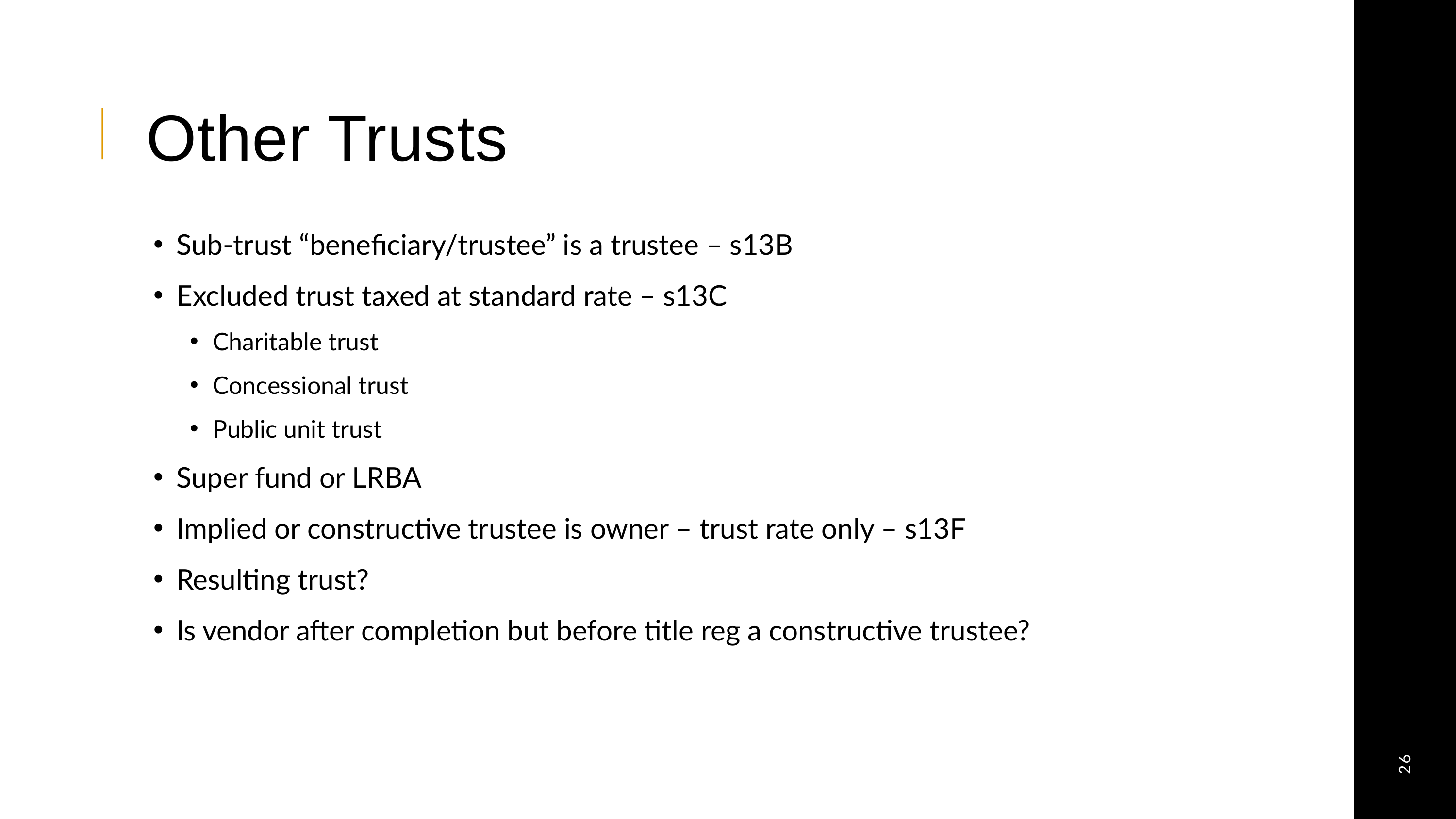

Other Trusts

Sub-trust “beneficiary/trustee” is a trustee – s13B
Excluded trust taxed at standard rate – s13C
Charitable trust
Concessional trust
Public unit trust
Super fund or LRBA
Implied or constructive trustee is owner – trust rate only – s13F
Resulting trust?
Is vendor after completion but before title reg a constructive trustee?
26